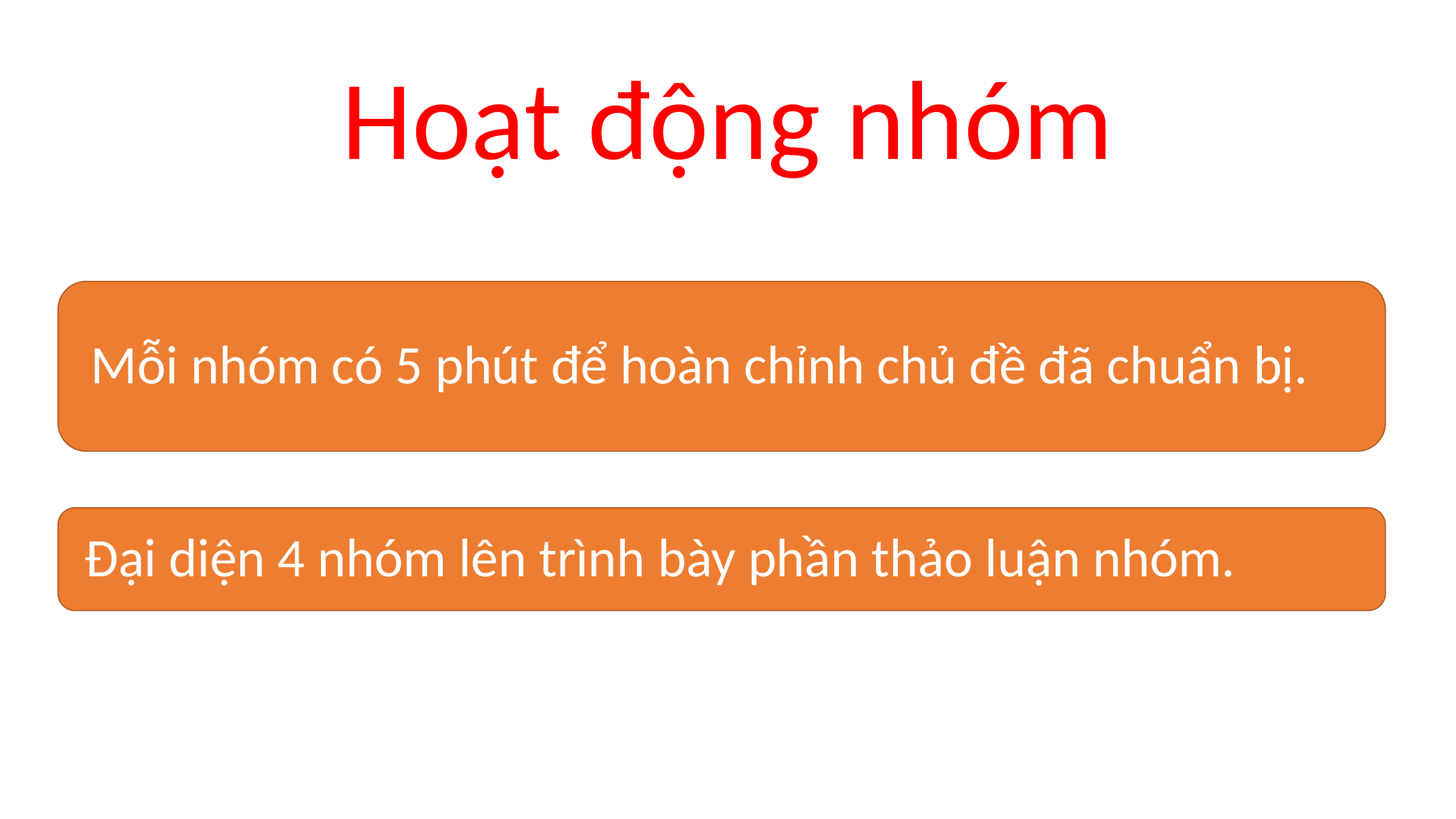

# Hoạt động nhóm
Đại diện 4 nhóm lên trình bày phần thảo luận nhóm.

Mỗi nhóm có 5 phút để hoàn chỉnh chủ đề đã chuẩn bị.